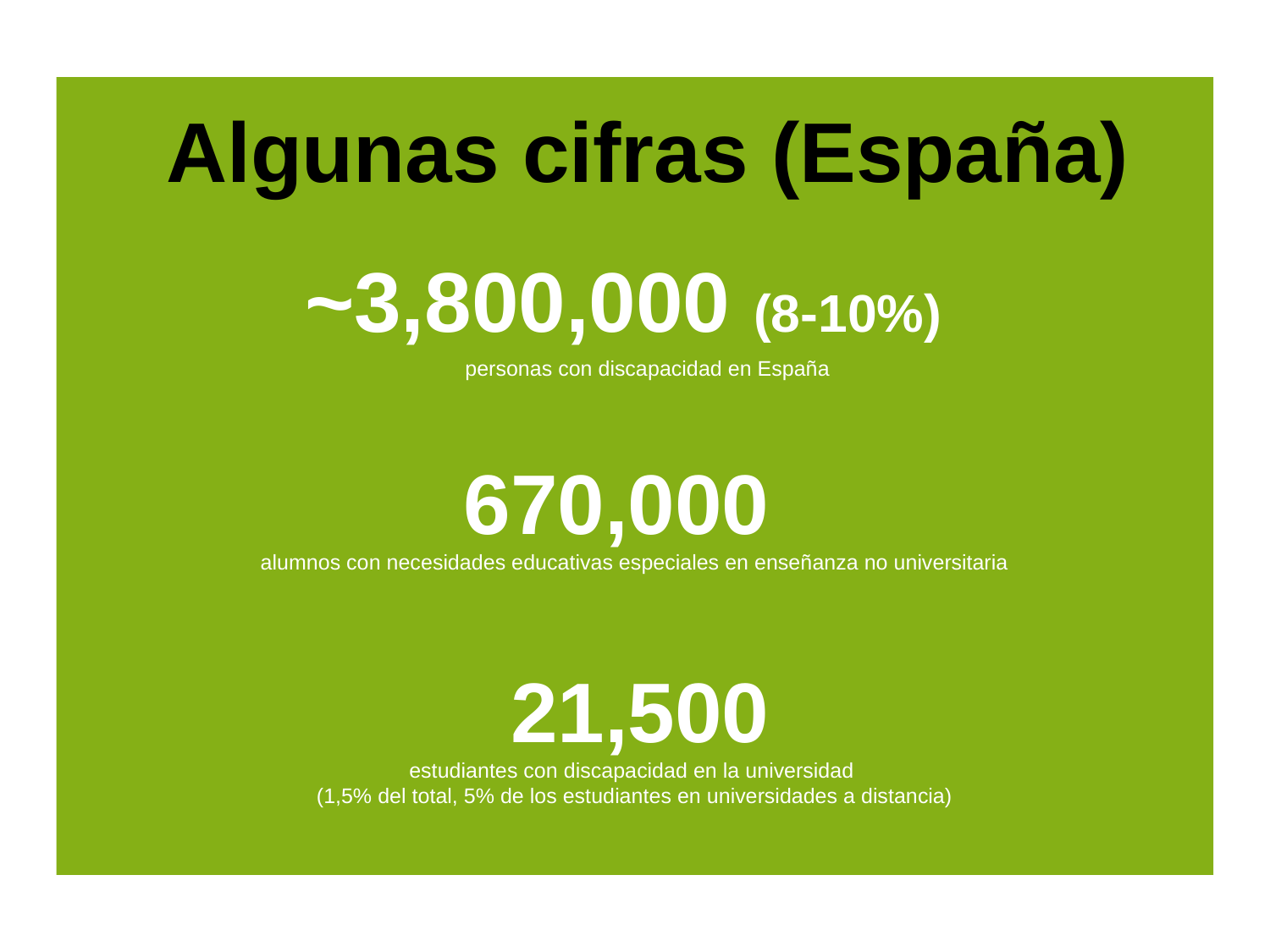

Algunas cifras (España)

~3,800,000 (8-10%)
personas con discapacidad en España
# 670,000
alumnos con necesidades educativas especiales en enseñanza no universitaria

21,500
estudiantes con discapacidad en la universidad
(1,5% del total, 5% de los estudiantes en universidades a distancia)